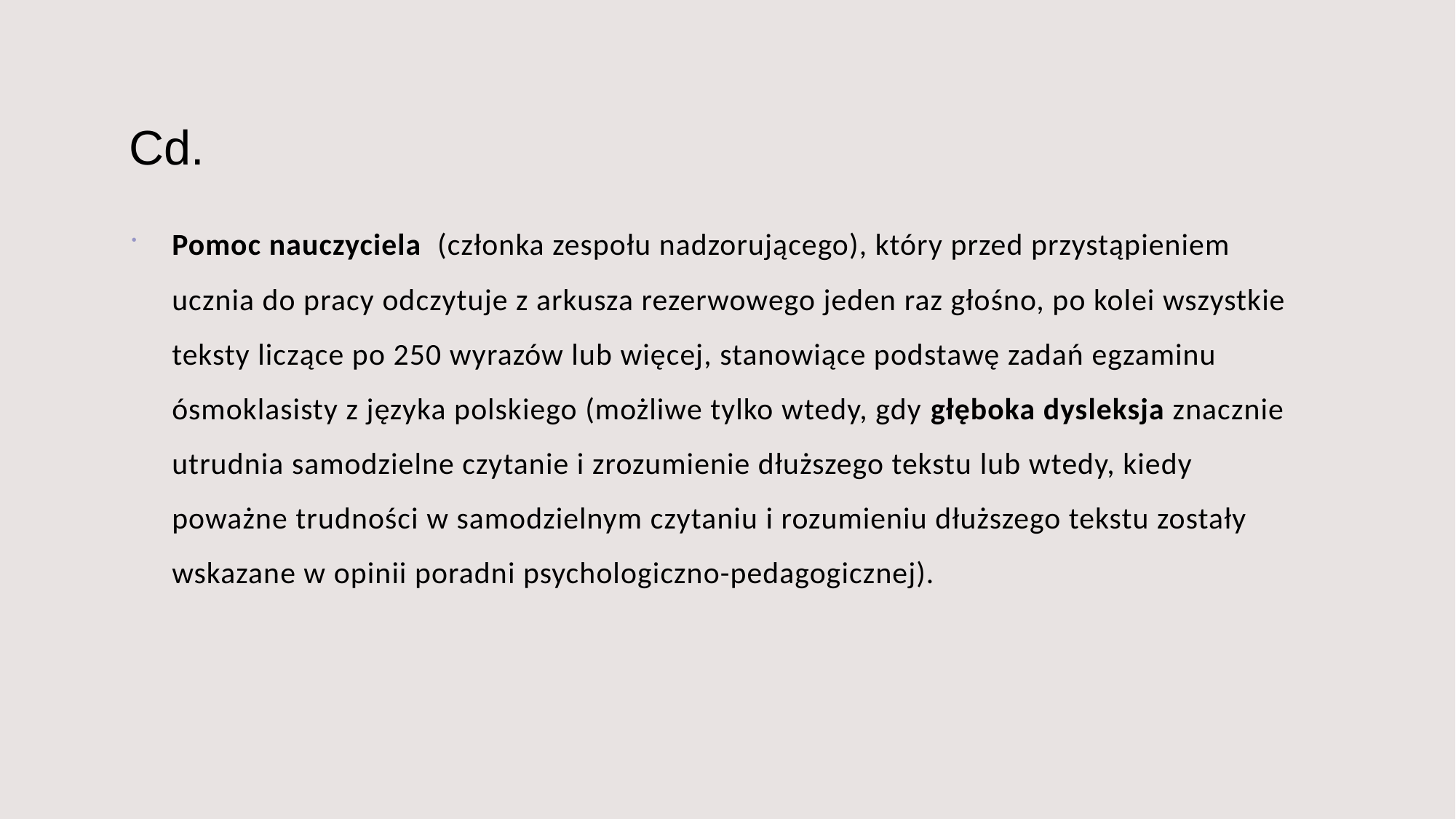

# Cd.
Pomoc nauczyciela  (członka zespołu nadzorującego), który przed przystąpieniem
ucznia do pracy odczytuje z arkusza rezerwowego jeden raz głośno, po kolei wszystkie
teksty liczące po 250 wyrazów lub więcej, stanowiące podstawę zadań egzaminu
ósmoklasisty z języka polskiego (możliwe tylko wtedy, gdy głęboka dysleksja znacznie
utrudnia samodzielne czytanie i zrozumienie dłuższego tekstu lub wtedy, kiedy
poważne trudności w samodzielnym czytaniu i rozumieniu dłuższego tekstu zostały
wskazane w opinii poradni psychologiczno-pedagogicznej).